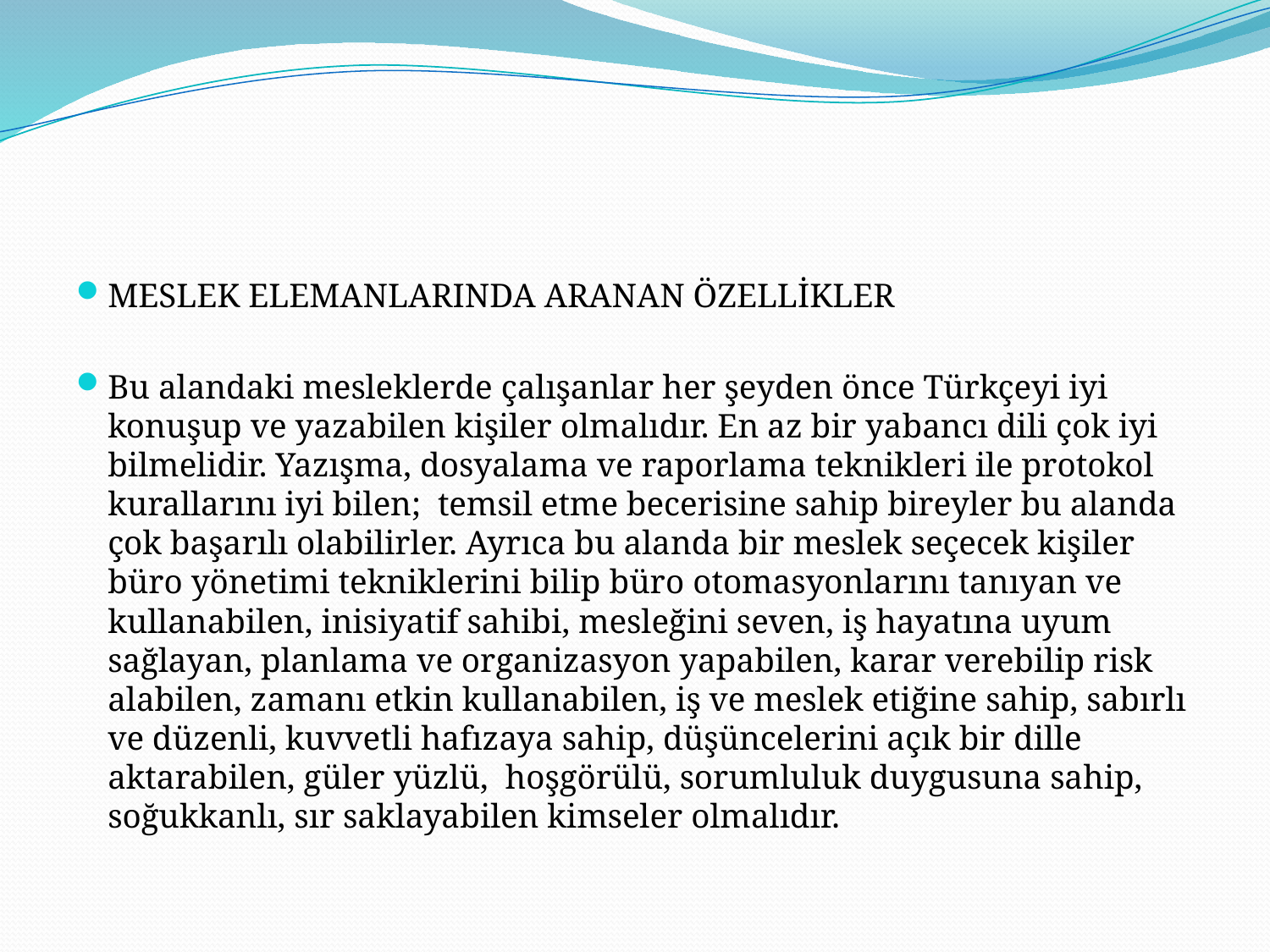

#
MESLEK ELEMANLARINDA ARANAN ÖZELLİKLER

Bu alandaki mesleklerde çalışanlar her şeyden önce Türkçeyi iyi konuşup ve yazabilen kişiler olmalıdır. En az bir yabancı dili çok iyi bilmelidir. Yazışma, dosyalama ve raporlama teknikleri ile protokol kurallarını iyi bilen;  temsil etme becerisine sahip bireyler bu alanda çok başarılı olabilirler. Ayrıca bu alanda bir meslek seçecek kişiler büro yönetimi tekniklerini bilip büro otomasyonlarını tanıyan ve kullanabilen, inisiyatif sahibi, mesleğini seven, iş hayatına uyum sağlayan, planlama ve organizasyon yapabilen, karar verebilip risk alabilen, zamanı etkin kullanabilen, iş ve meslek etiğine sahip, sabırlı ve düzenli, kuvvetli hafızaya sahip, düşüncelerini açık bir dille aktarabilen, güler yüzlü,  hoşgörülü, sorumluluk duygusuna sahip, soğukkanlı, sır saklayabilen kimseler olmalıdır.